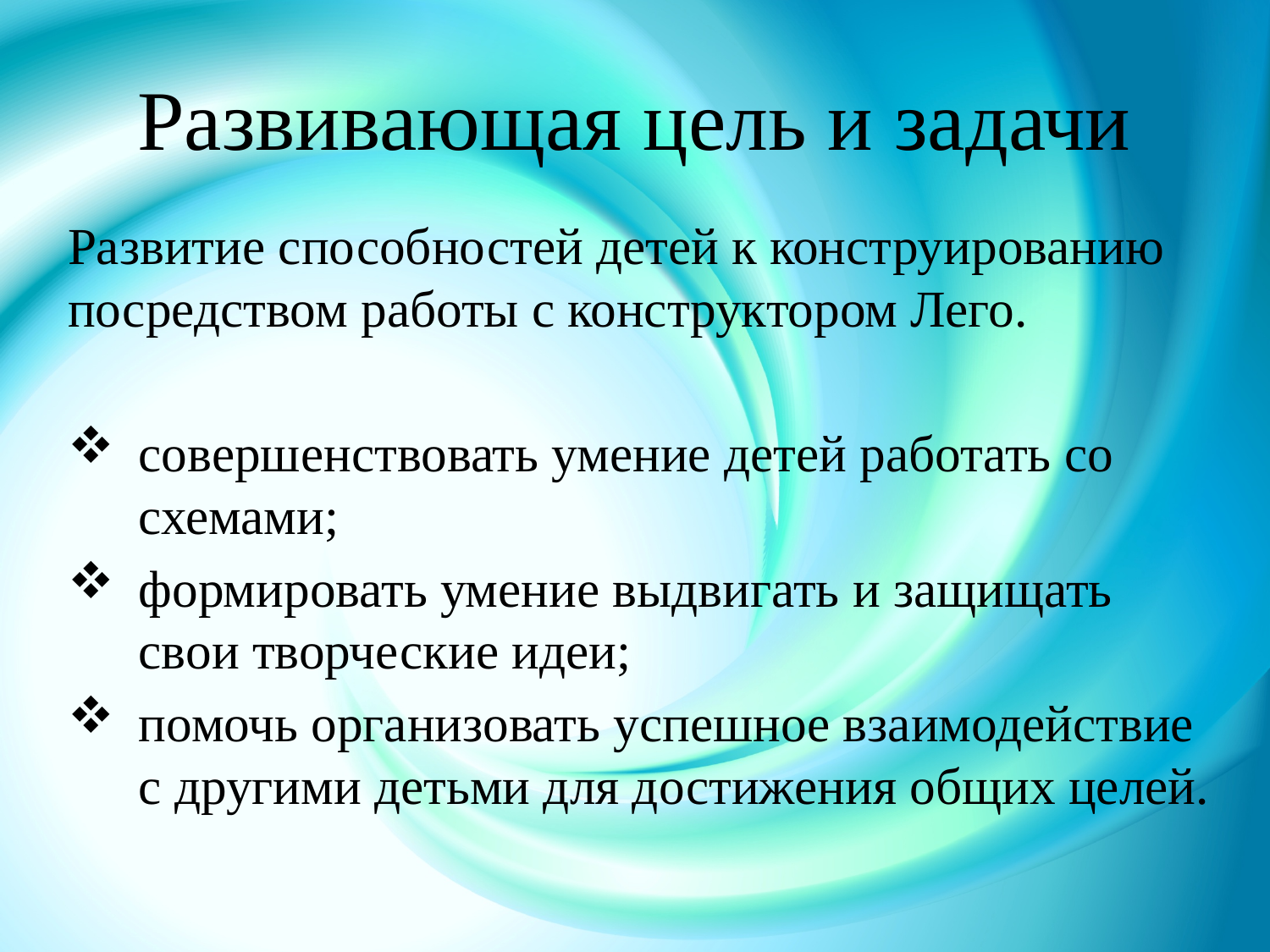

# Развивающая цель и задачи
Развитие способностей детей к конструированию посредством работы с конструктором Лего.

совершенствовать умение детей работать со схемами;
формировать умение выдвигать и защищать свои творческие идеи;
помочь организовать успешное взаимодействие с другими детьми для достижения общих целей.